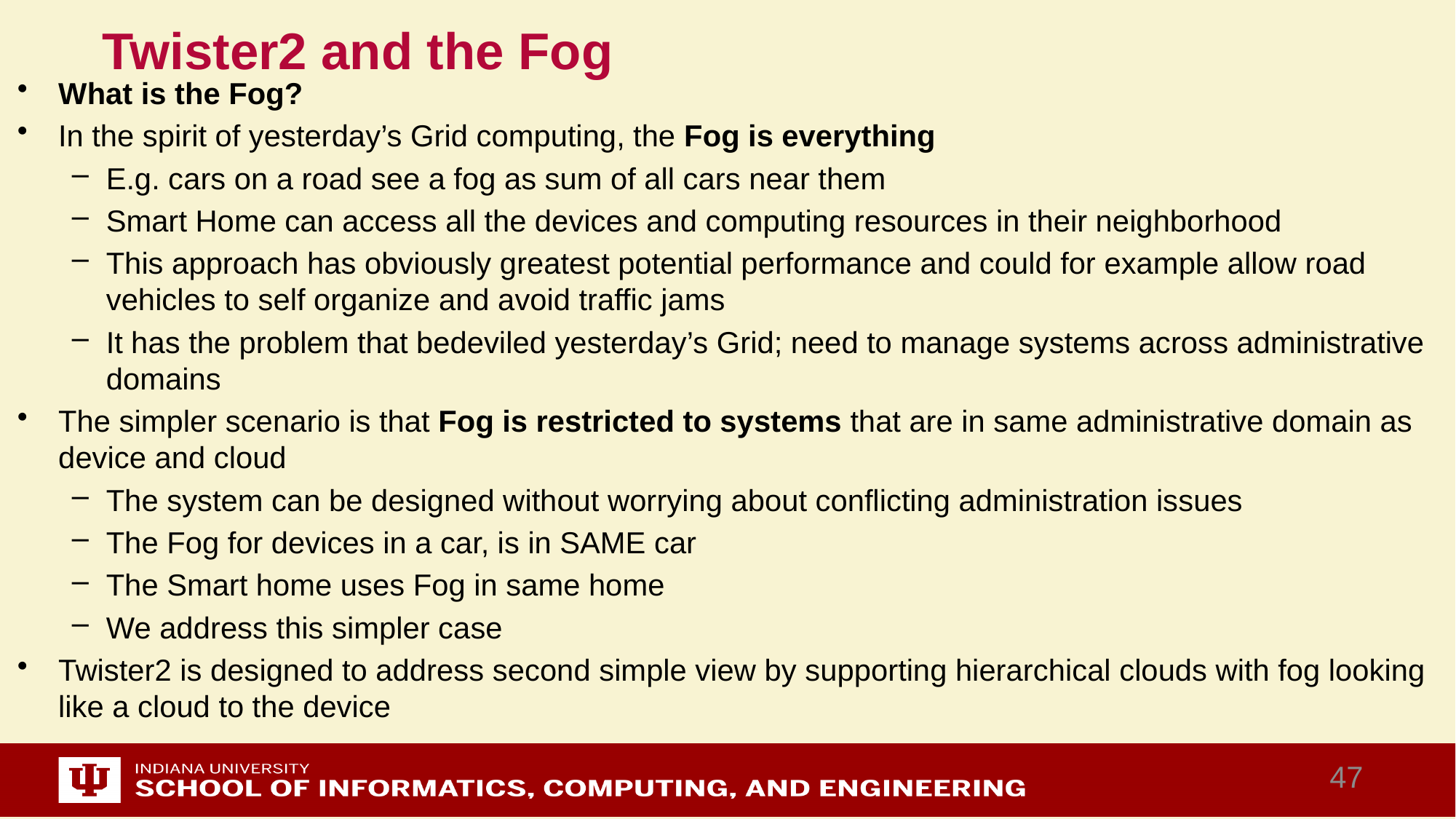

# Twister2 and the Fog
What is the Fog?
In the spirit of yesterday’s Grid computing, the Fog is everything
E.g. cars on a road see a fog as sum of all cars near them
Smart Home can access all the devices and computing resources in their neighborhood
This approach has obviously greatest potential performance and could for example allow road vehicles to self organize and avoid traffic jams
It has the problem that bedeviled yesterday’s Grid; need to manage systems across administrative domains
The simpler scenario is that Fog is restricted to systems that are in same administrative domain as device and cloud
The system can be designed without worrying about conflicting administration issues
The Fog for devices in a car, is in SAME car
The Smart home uses Fog in same home
We address this simpler case
Twister2 is designed to address second simple view by supporting hierarchical clouds with fog looking like a cloud to the device

47